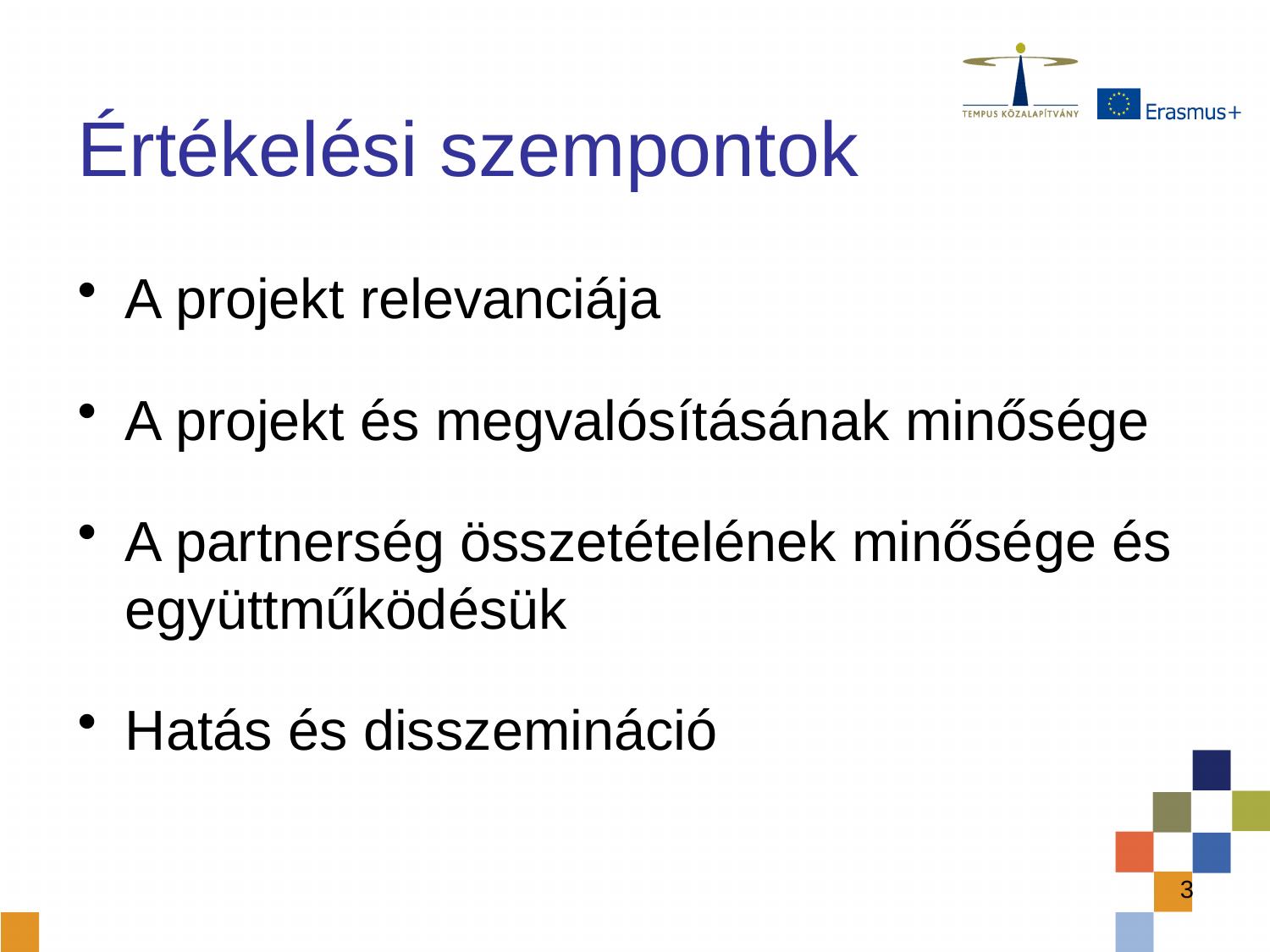

# Értékelési szempontok
A projekt relevanciája
A projekt és megvalósításának minősége
A partnerség összetételének minősége és együttműködésük
Hatás és disszemináció
3